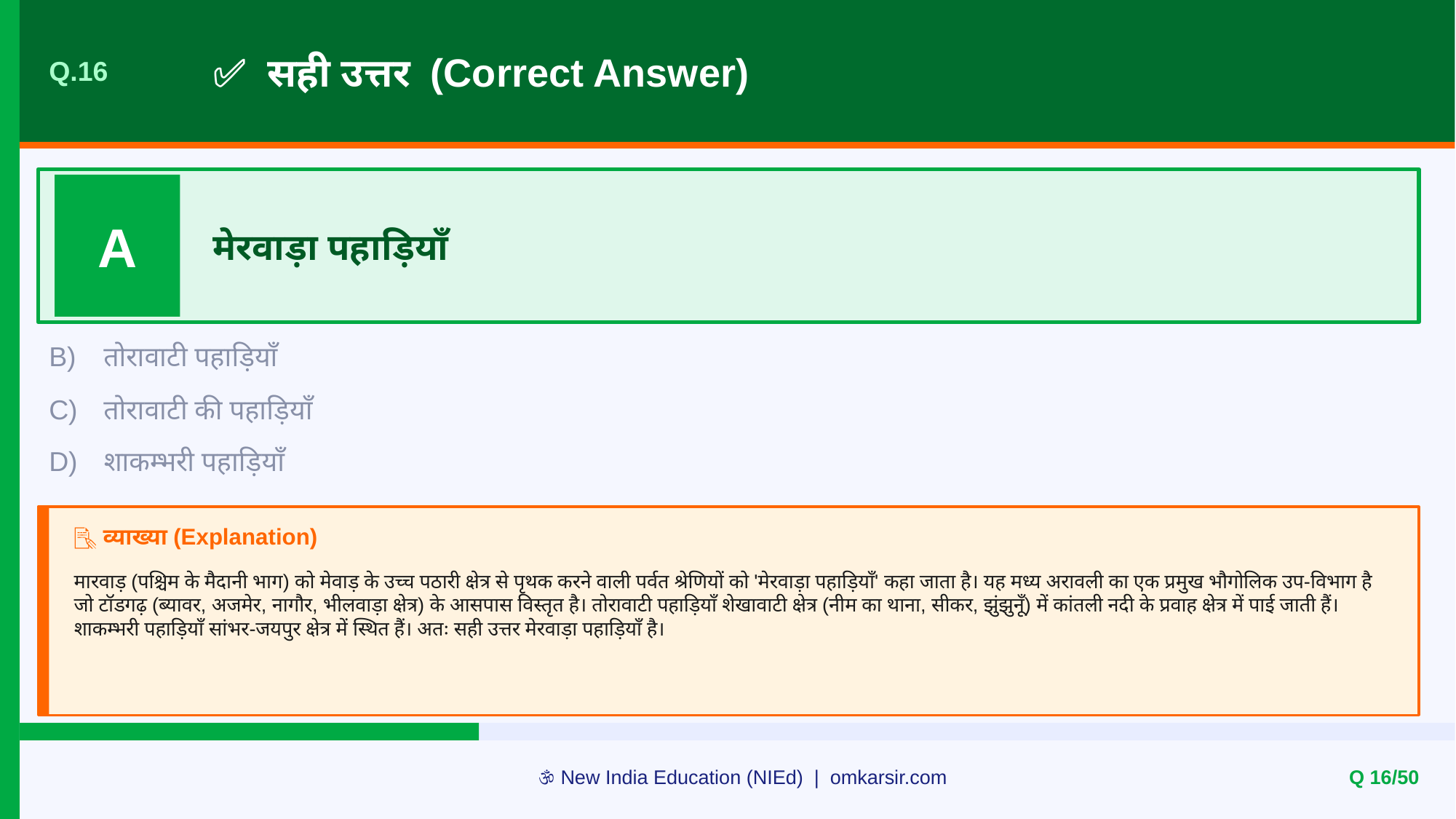

✅  सही उत्तर  (Correct Answer)
Q.16

A
मेरवाड़ा पहाड़ियाँ
B)
तोरावाटी पहाड़ियाँ
C)
तोरावाटी की पहाड़ियाँ
D)
शाकम्भरी पहाड़ियाँ

📝 व्याख्या (Explanation)
मारवाड़ (पश्चिम के मैदानी भाग) को मेवाड़ के उच्च पठारी क्षेत्र से पृथक करने वाली पर्वत श्रेणियों को 'मेरवाड़ा पहाड़ियाँ' कहा जाता है। यह मध्य अरावली का एक प्रमुख भौगोलिक उप-विभाग है जो टॉडगढ़ (ब्यावर, अजमेर, नागौर, भीलवाड़ा क्षेत्र) के आसपास विस्तृत है। तोरावाटी पहाड़ियाँ शेखावाटी क्षेत्र (नीम का थाना, सीकर, झुंझुनूँ) में कांतली नदी के प्रवाह क्षेत्र में पाई जाती हैं। शाकम्भरी पहाड़ियाँ सांभर-जयपुर क्षेत्र में स्थित हैं। अतः सही उत्तर मेरवाड़ा पहाड़ियाँ है।

🕉️ New India Education (NIEd)  |  omkarsir.com
Q 16/50